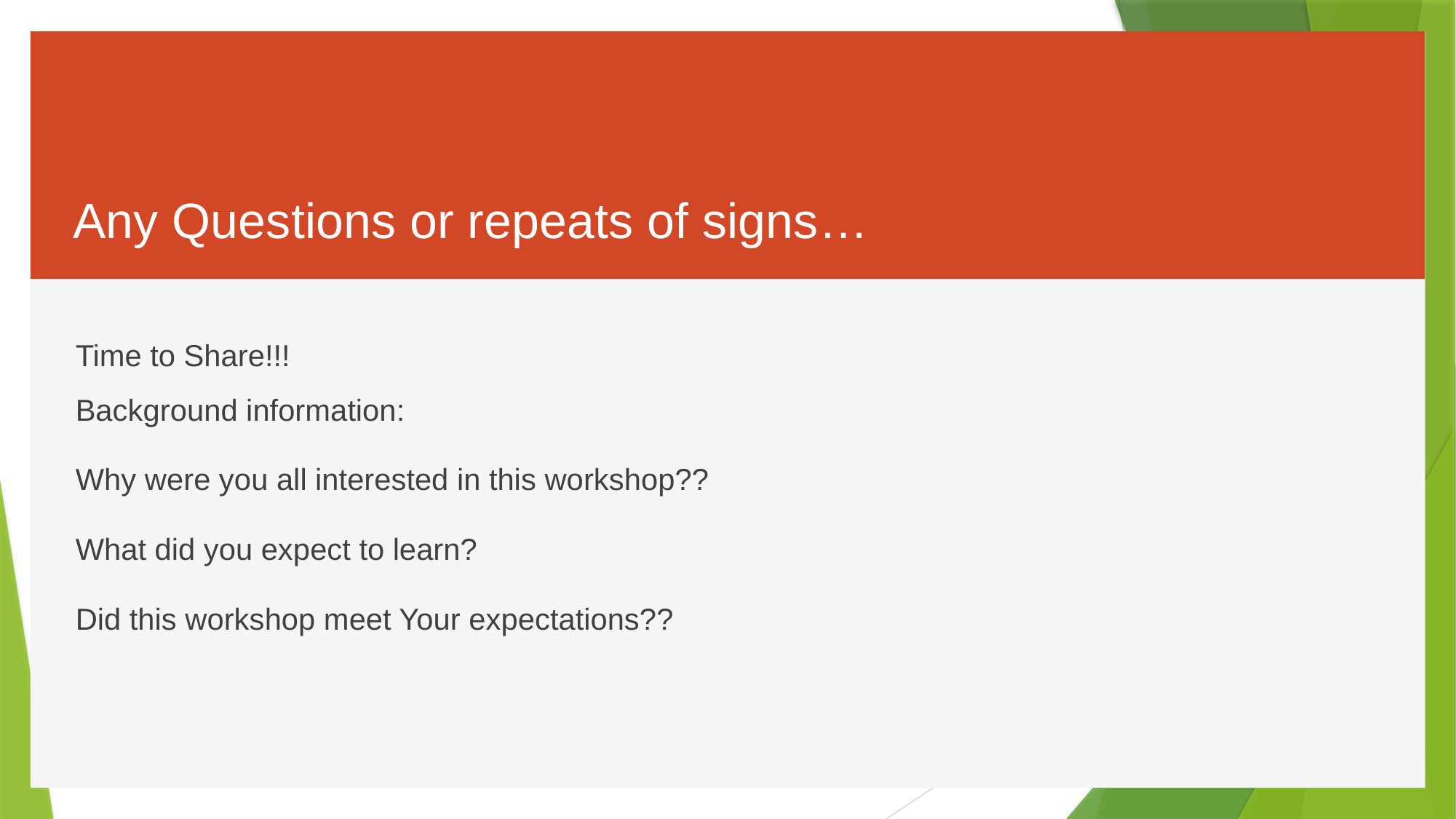

# Any Questions or repeats of signs…
Time to Share!!!
Background information:
Why were you all interested in this workshop??
What did you expect to learn?
Did this workshop meet Your expectations??